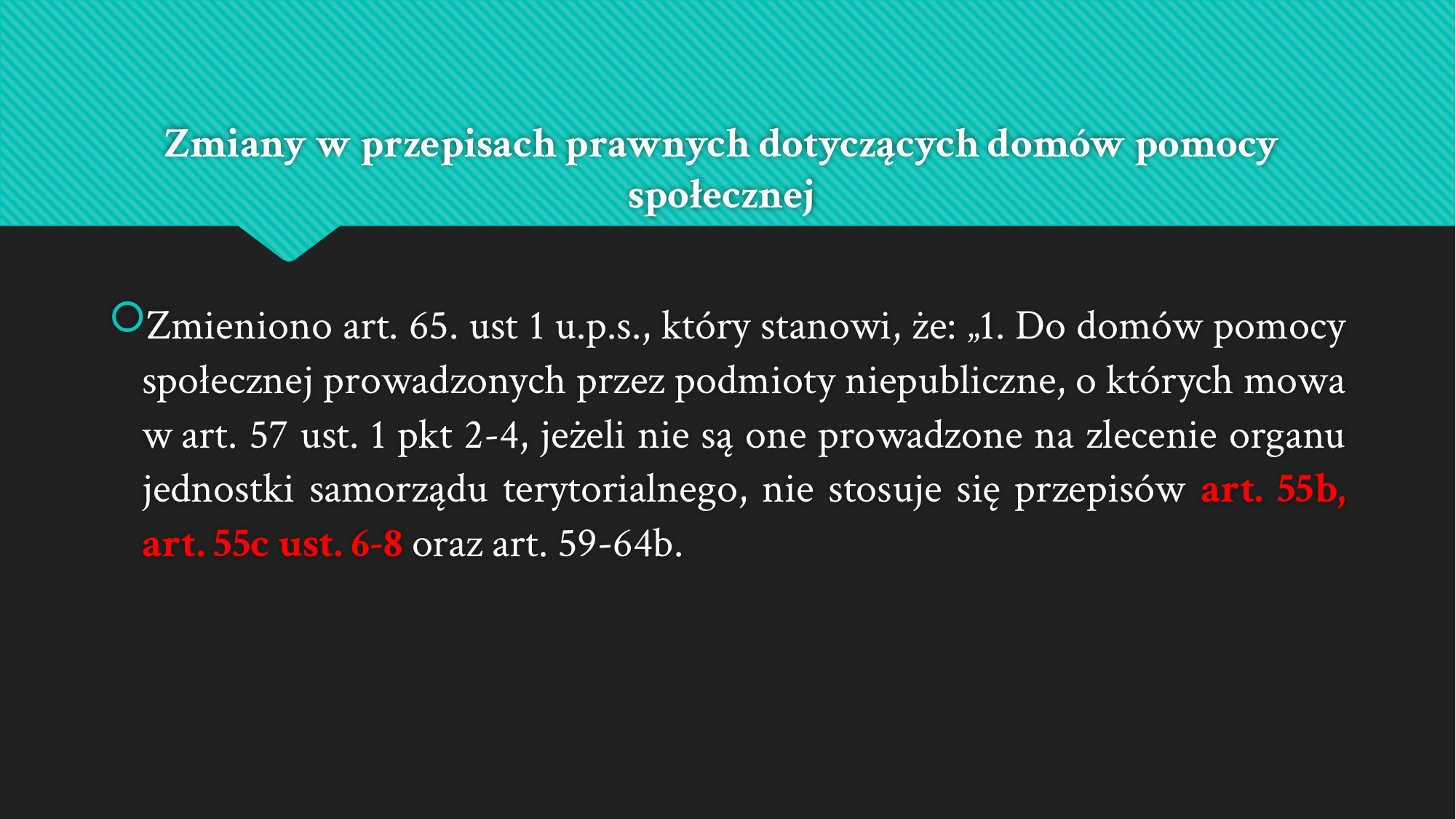

# Zmiany w przepisach prawnych dotyczących domów pomocy społecznej
Zmieniono art. 65. ust 1 u.p.s., który stanowi, że: „1. Do domów pomocy społecznej prowadzonych przez podmioty niepubliczne, o których mowa w art. 57 ust. 1 pkt 2-4, jeżeli nie są one prowadzone na zlecenie organu jednostki samorządu terytorialnego, nie stosuje się przepisów art. 55b, art. 55c ust. 6-8 oraz art. 59-64b.